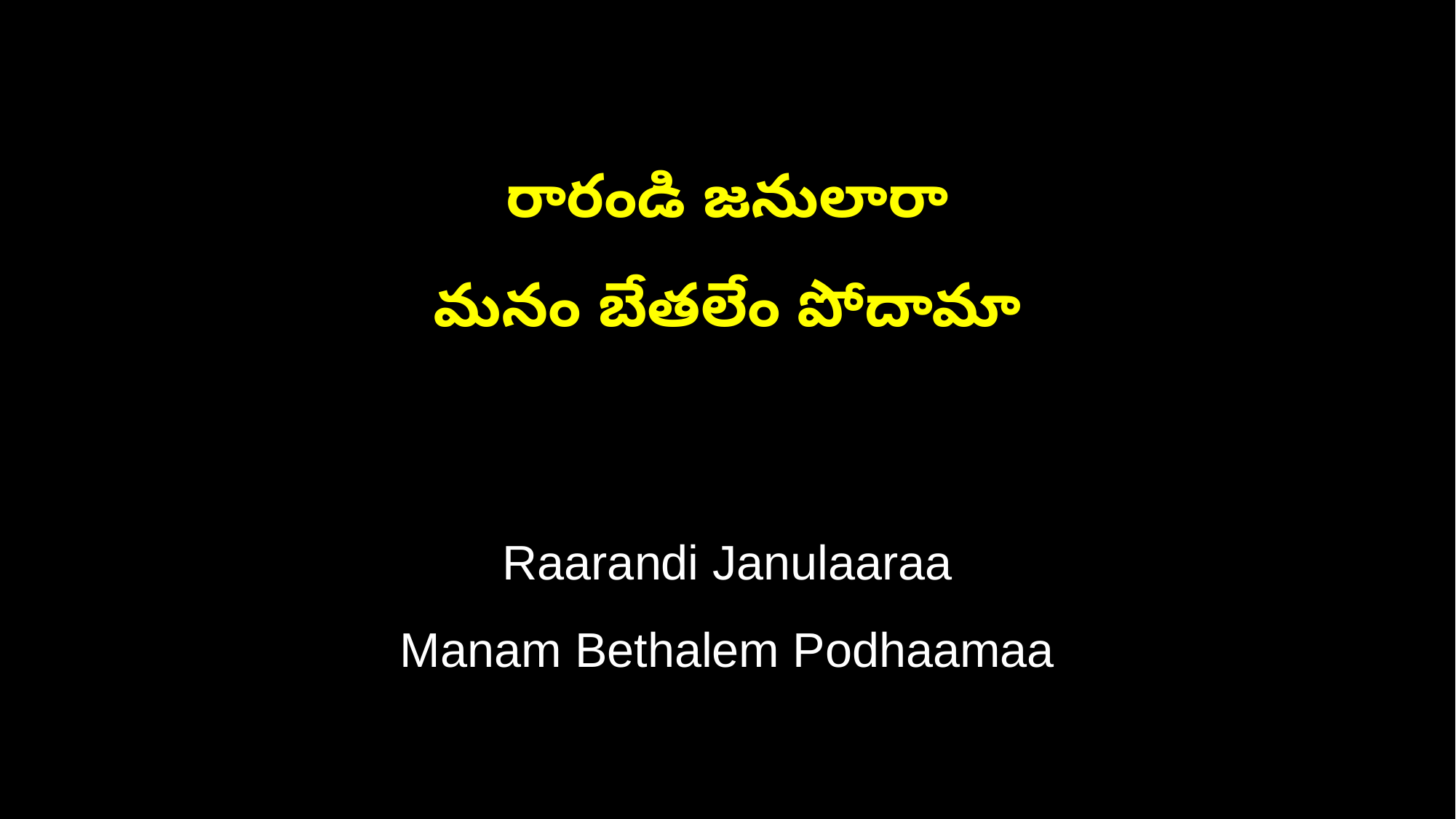

రారండి జనులారా
మనం బేతలేం పోదామా
Raarandi Janulaaraa
Manam Bethalem Podhaamaa